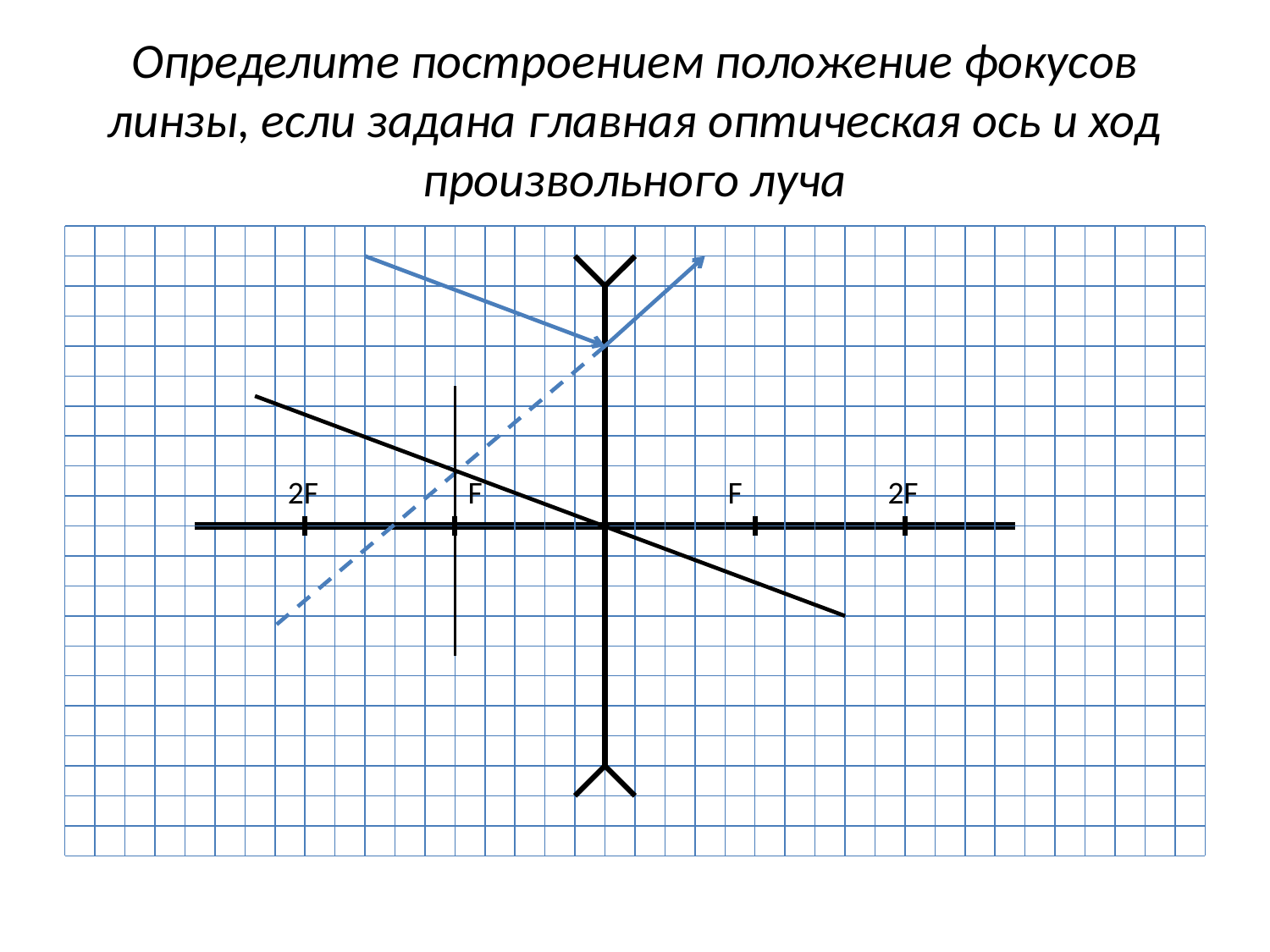

# Определите построением положение фокусов линзы, если задана главная оптическая ось и ход произвольного луча
2F
F
F
2F